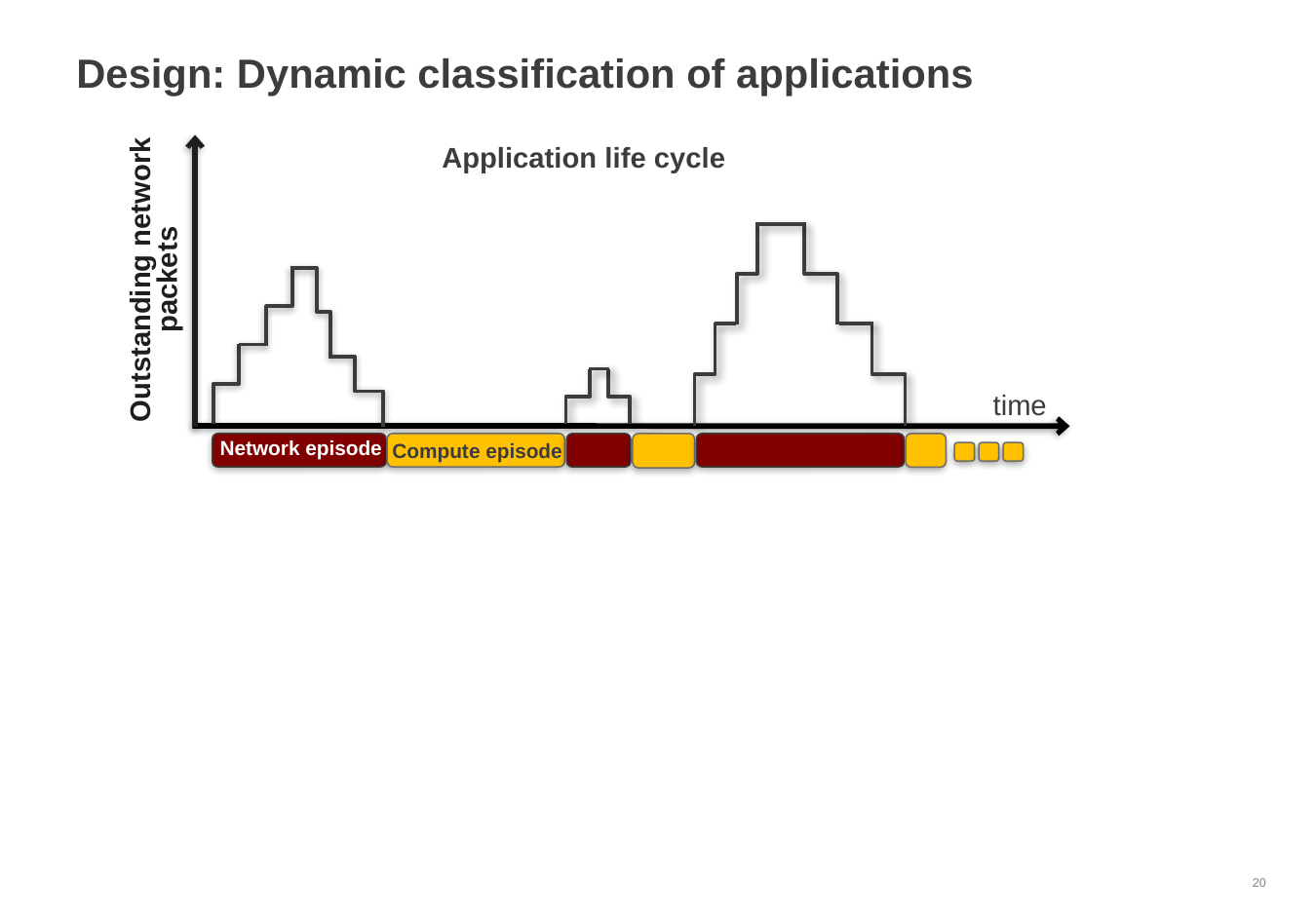

# Design: Dynamic classification of applications
Application life cycle
Outstanding network packets
time
Network episode

Compute episode

20